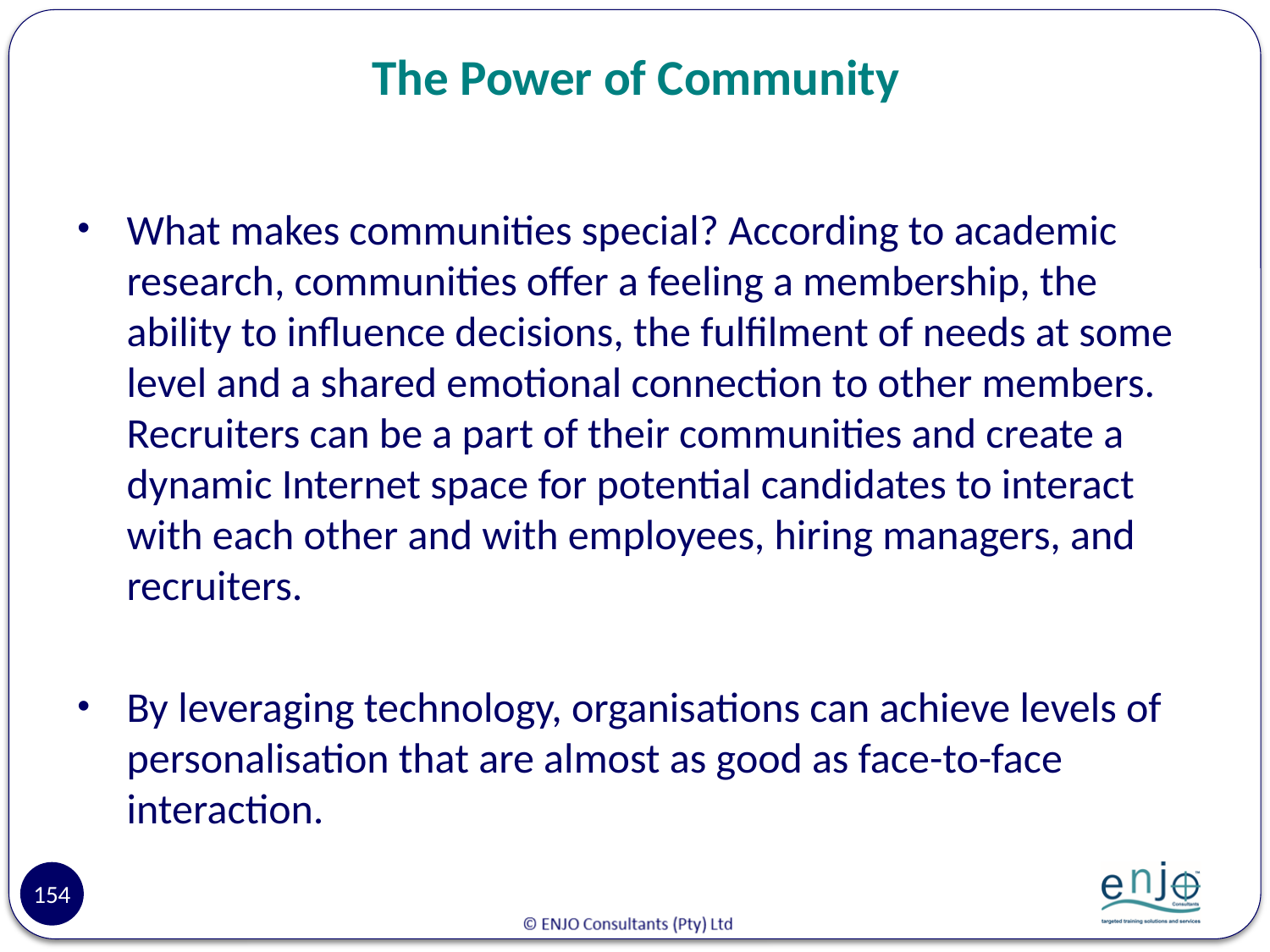

# The Power of Community
What makes communities special? According to academic research, communities offer a feeling a membership, the ability to influence decisions, the fulfilment of needs at some level and a shared emotional connection to other members. Recruiters can be a part of their communities and create a dynamic Internet space for potential candidates to interact with each other and with employees, hiring managers, and recruiters.

By leveraging technology, organisations can achieve levels of personalisation that are almost as good as face-to-face interaction.
154